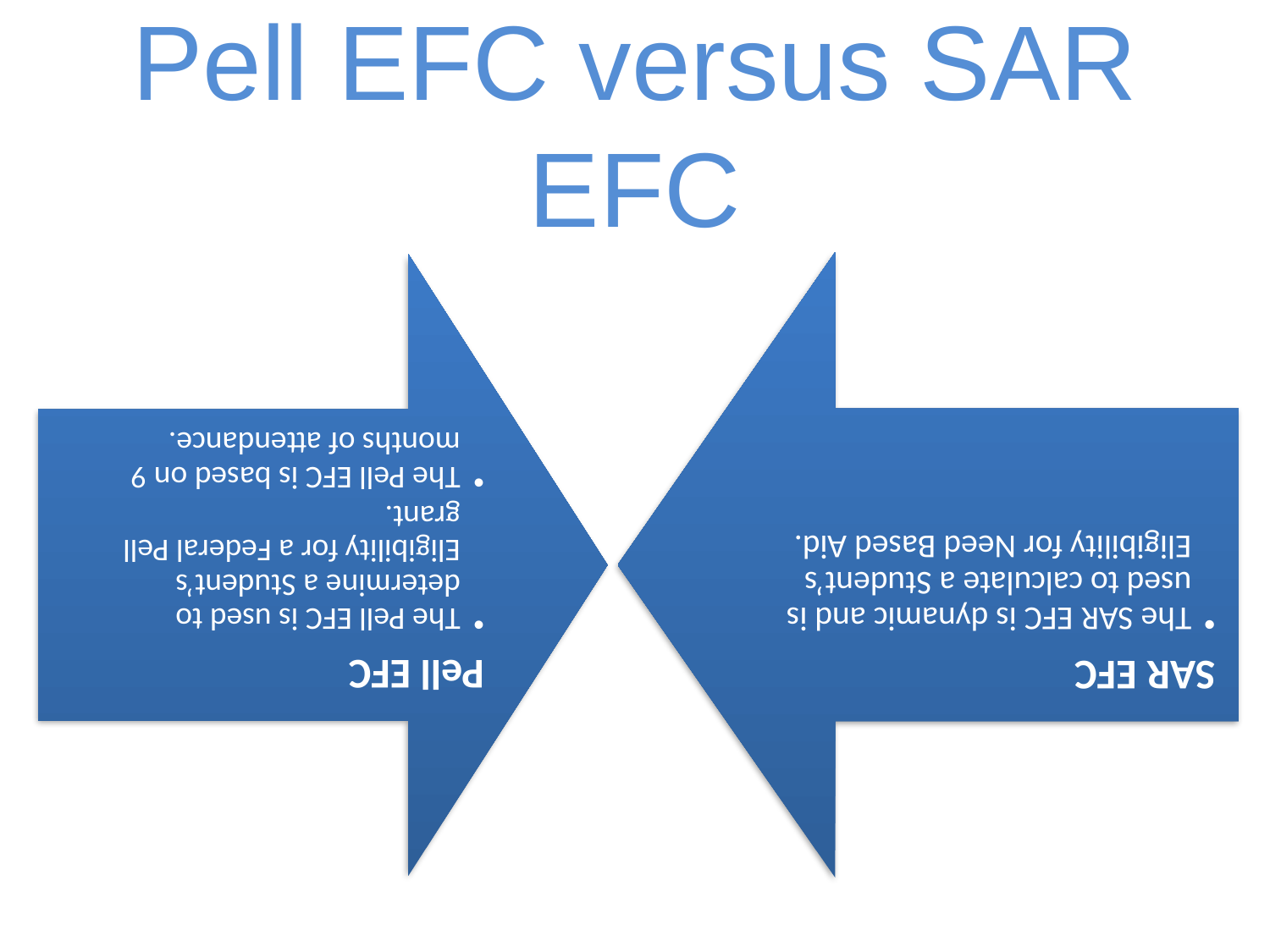

# Pell EFC versus SAR EFC
Pell EFC
The Pell EFC is used to determine a Student’s Eligibility for a Federal Pell grant.
The Pell EFC is based on 9 months of attendance.
SAR EFC
The SAR EFC is dynamic and is used to calculate a Student’s Eligibility for Need Based Aid.